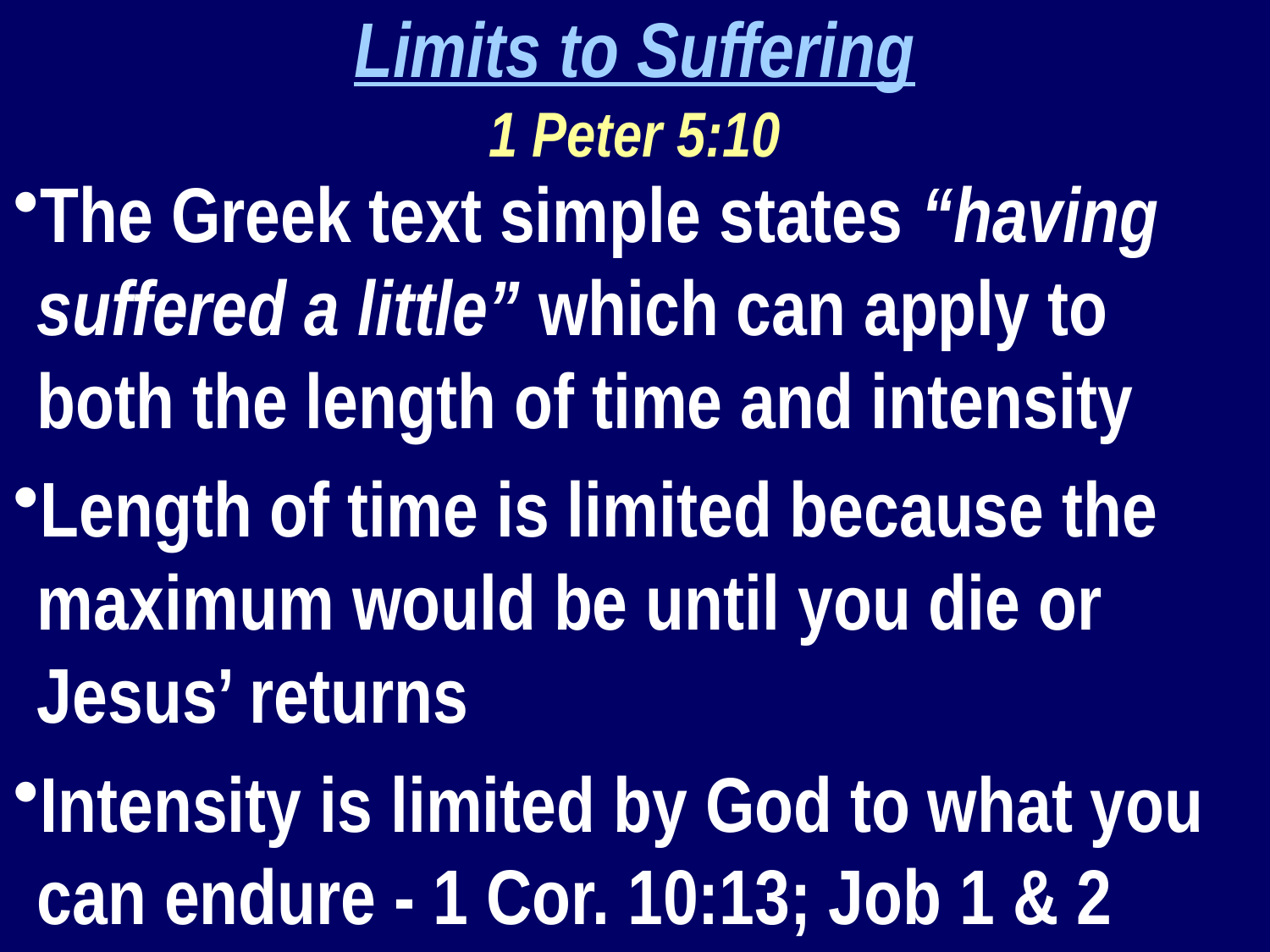

Limits to Suffering
1 Peter 5:10
The Greek text simple states “having suffered a little” which can apply to both the length of time and intensity
Length of time is limited because the maximum would be until you die or Jesus’ returns
Intensity is limited by God to what you can endure - 1 Cor. 10:13; Job 1 & 2